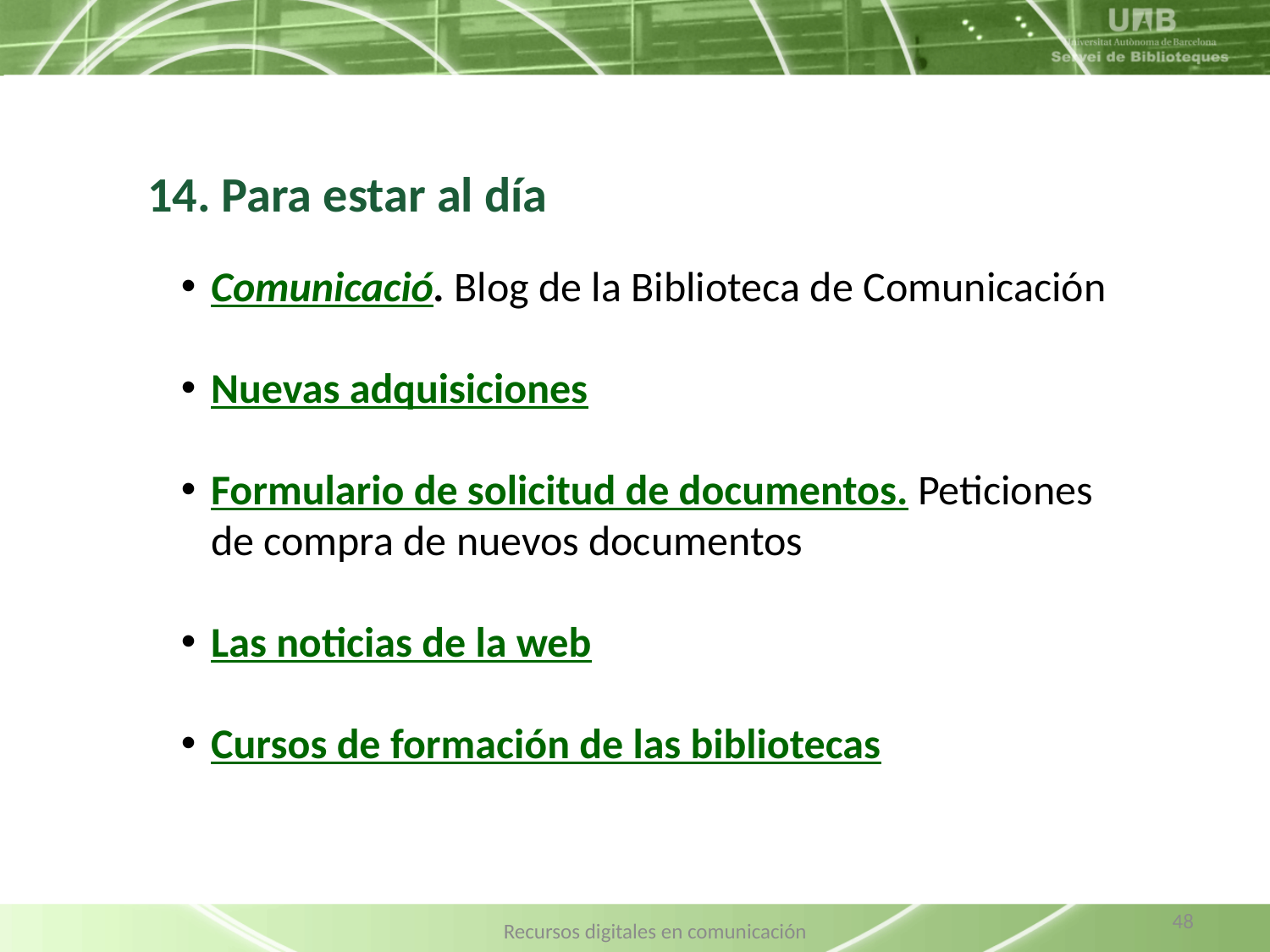

14. Para estar al día

Comunicació. Blog de la Biblioteca de Comunicación

Nuevas adquisiciones

Formulario de solicitud de documentos. Peticiones de compra de nuevos documentos

Las noticias de la web

Cursos de formación de las bibliotecas

48
Recursos digitales en comunicación